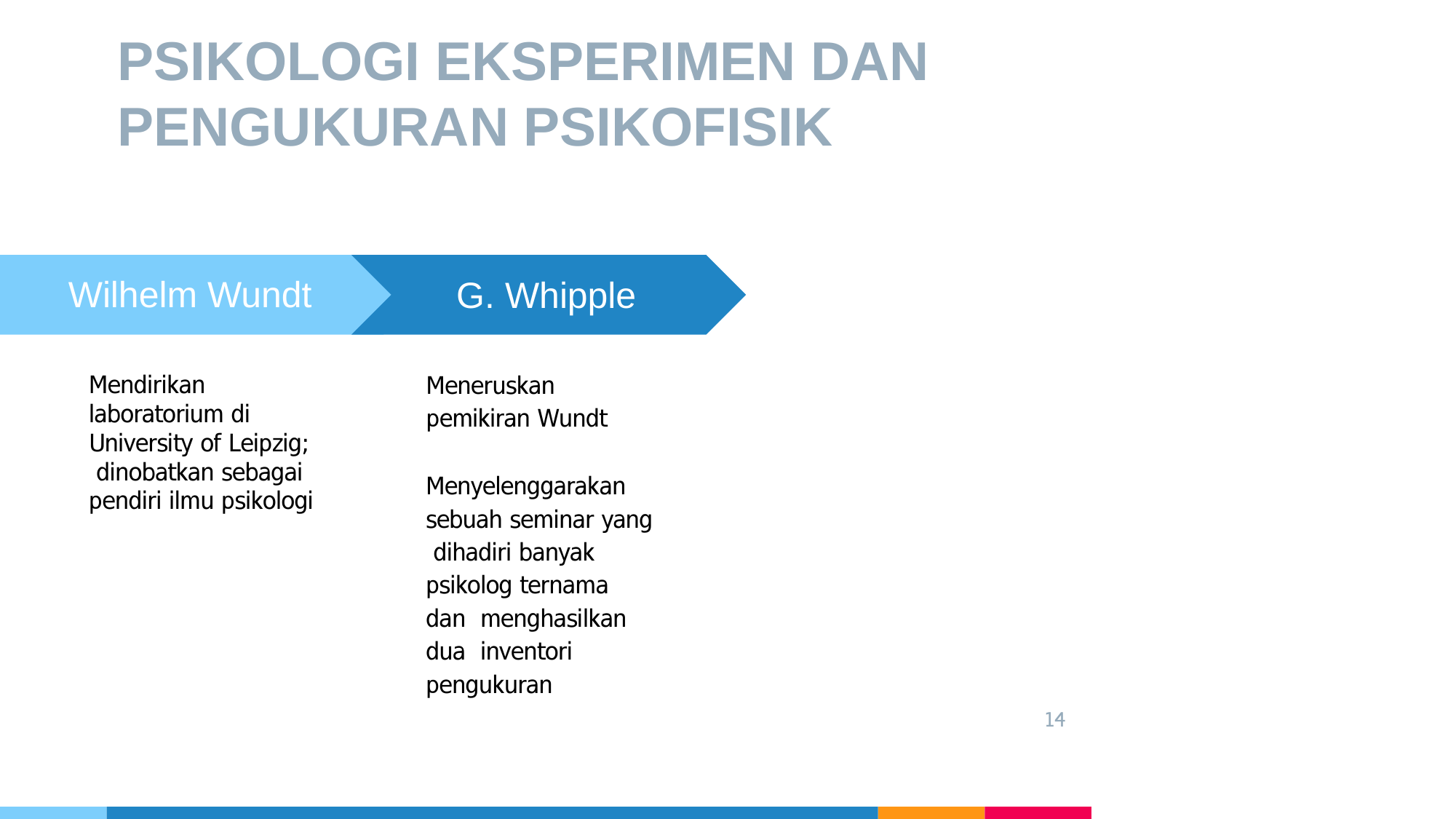

# PSIKOLOGI EKSPERIMEN DAN  PENGUKURAN PSIKOFISIK

Wilhelm Wundt
G. Whipple
Meneruskan  pemikiran Wundt
Mendirikan  laboratorium di  University of Leipzig;  dinobatkan sebagai  pendiri ilmu psikologi
Menyelenggarakan  sebuah seminar yang  dihadiri banyak  psikolog ternama dan  menghasilkan dua  inventori pengukuran
14